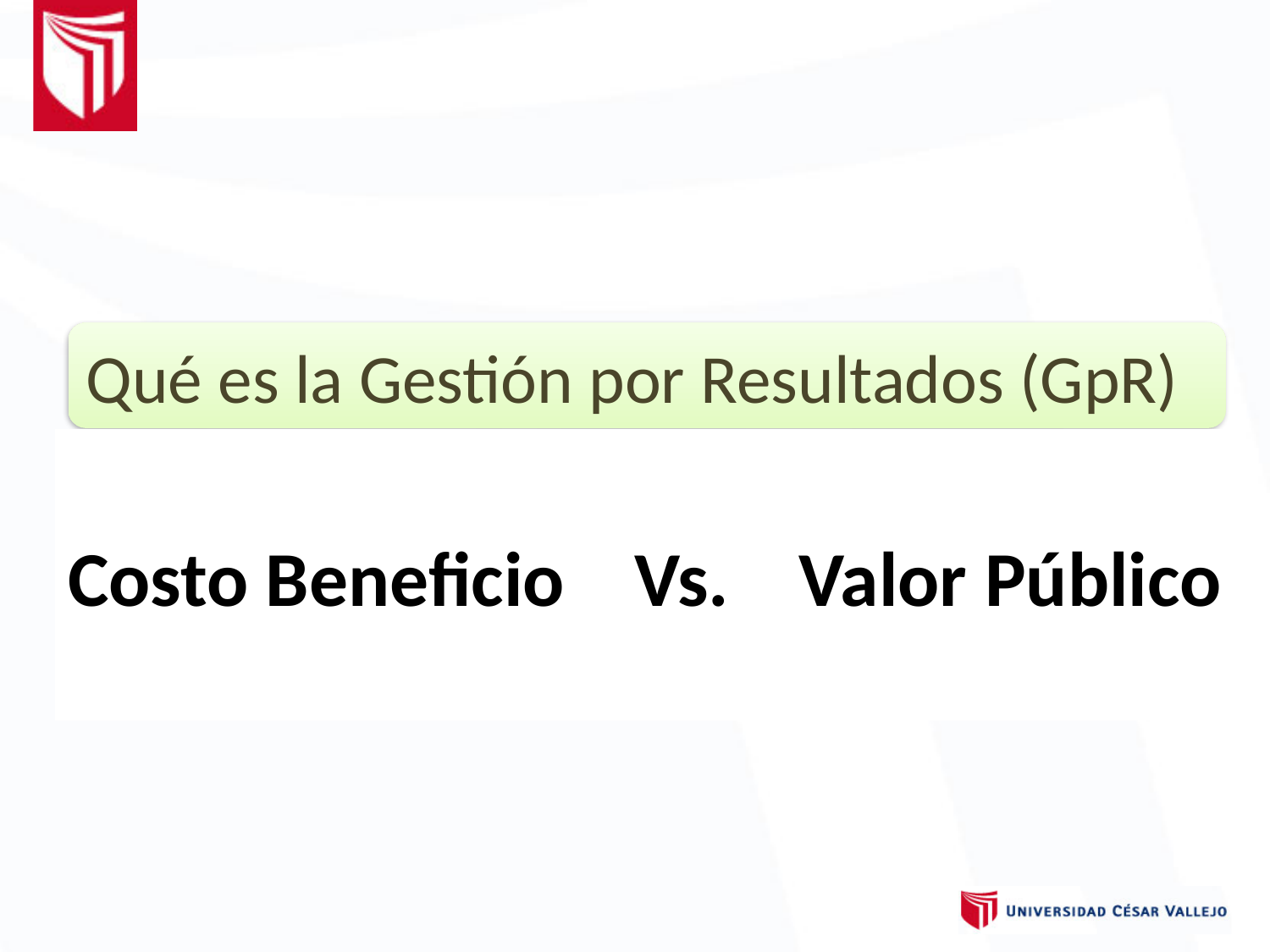

Qué es la Gestión por Resultados (GpR)

Costo Beneficio    Vs.    Valor Público